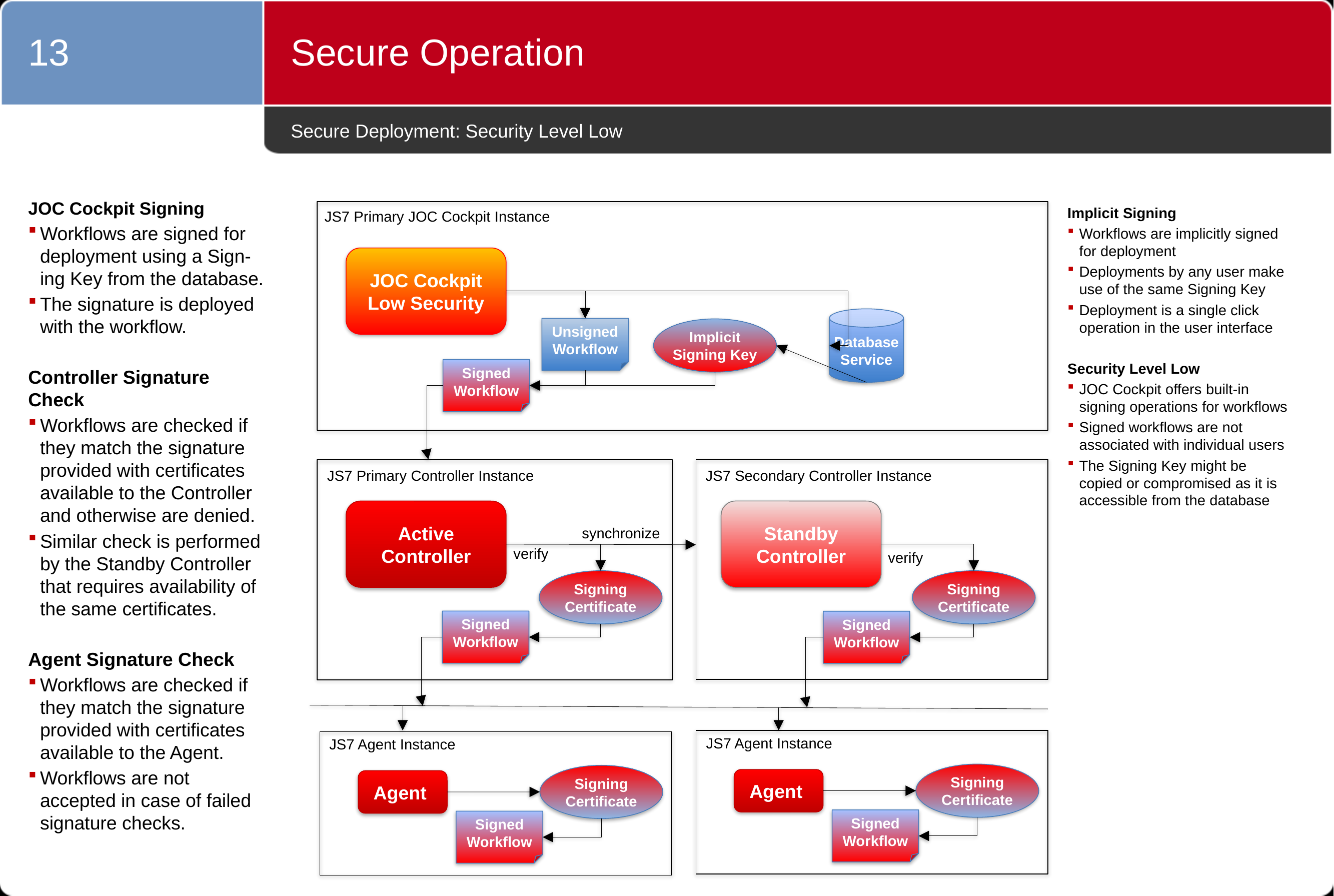

13
Secure Operation
# Secure Deployment: Security Level Low
JOC Cockpit Signing
Workflows are signed for deployment using a Sign-ing Key from the database.
The signature is deployed with the workflow.

Controller Signature Check
Workflows are checked if they match the signature provided with certificates available to the Controller and otherwise are denied.
Similar check is performed by the Standby Controller that requires availability of the same certificates.

Agent Signature Check
Workflows are checked if they match the signature provided with certificates available to the Agent.
Workflows are not accepted in case of failed signature checks.

JS7 Primary JOC Cockpit Instance
Implicit Signing
Workflows are implicitly signed for deployment
Deployments by any user make use of the same Signing Key
Deployment is a single click operation in the user interface

Security Level Low
JOC Cockpit offers built-in signing operations for workflows
Signed workflows are not associated with individual users
The Signing Key might be copied or compromised as it is accessible from the database
JOC Cockpit
Low Security
Database
Service
Unsigned
Workflow
Implicit
Signing Key
Signed
Workflow

JS7 Secondary Controller Instance
JS7 Primary Controller Instance
Standby
Controller
Active
Controller
synchronize
verify
verify
Signing Certificate
Signing Certificate
Signed
Workflow
Signed
Workflow
JS7 Agent Instance

Signing Certificate
Agent
Signed
Workflow
JS7 Agent Instance

Signing Certificate
Agent
Signed
Workflow